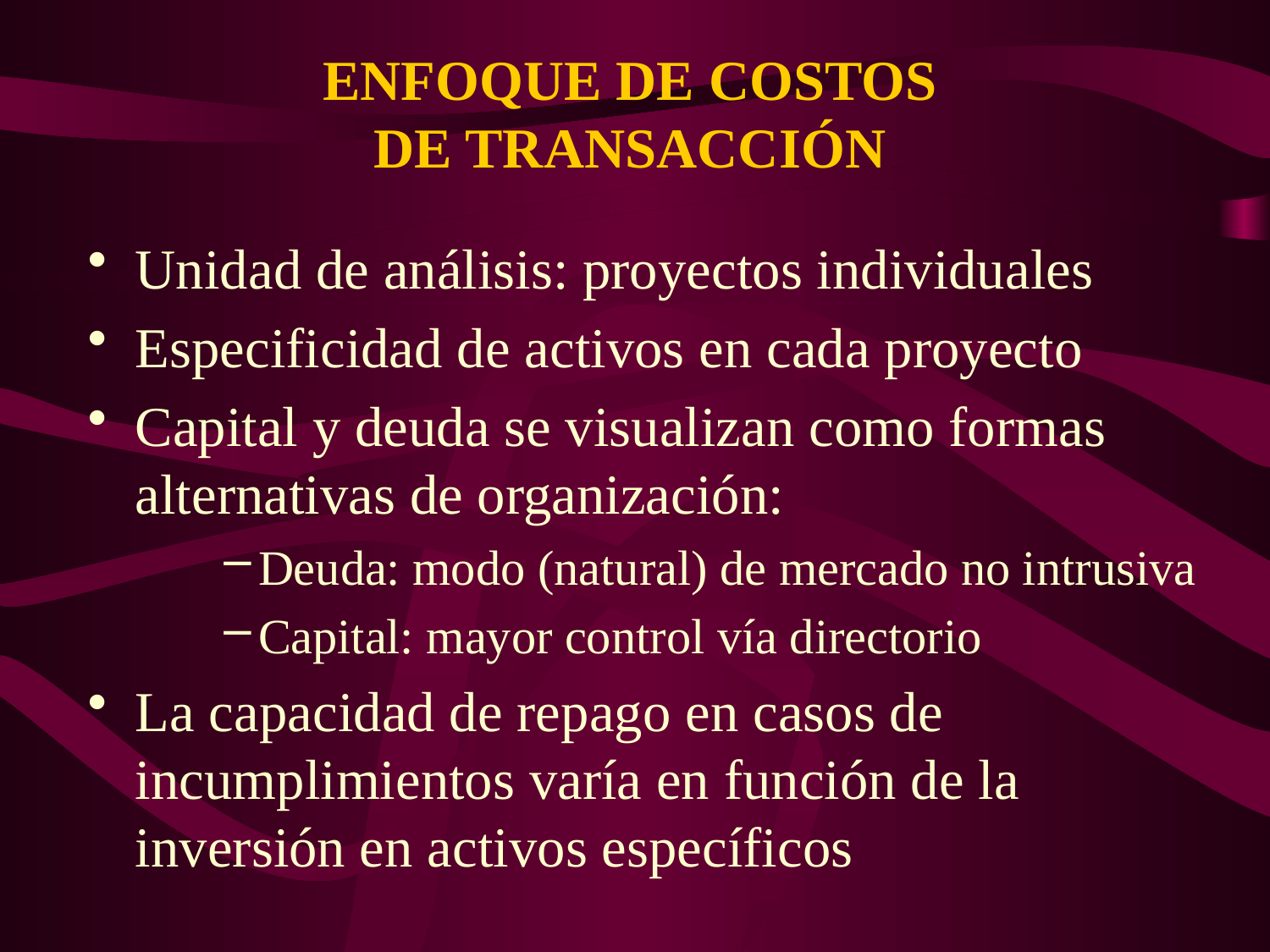

# ENFOQUE DE COSTOS DE TRANSACCIÓN
Unidad de análisis: proyectos individuales
Especificidad de activos en cada proyecto
Capital y deuda se visualizan como formas alternativas de organización:
Deuda: modo (natural) de mercado no intrusiva
Capital: mayor control vía directorio
La capacidad de repago en casos de incumplimientos varía en función de la inversión en activos específicos